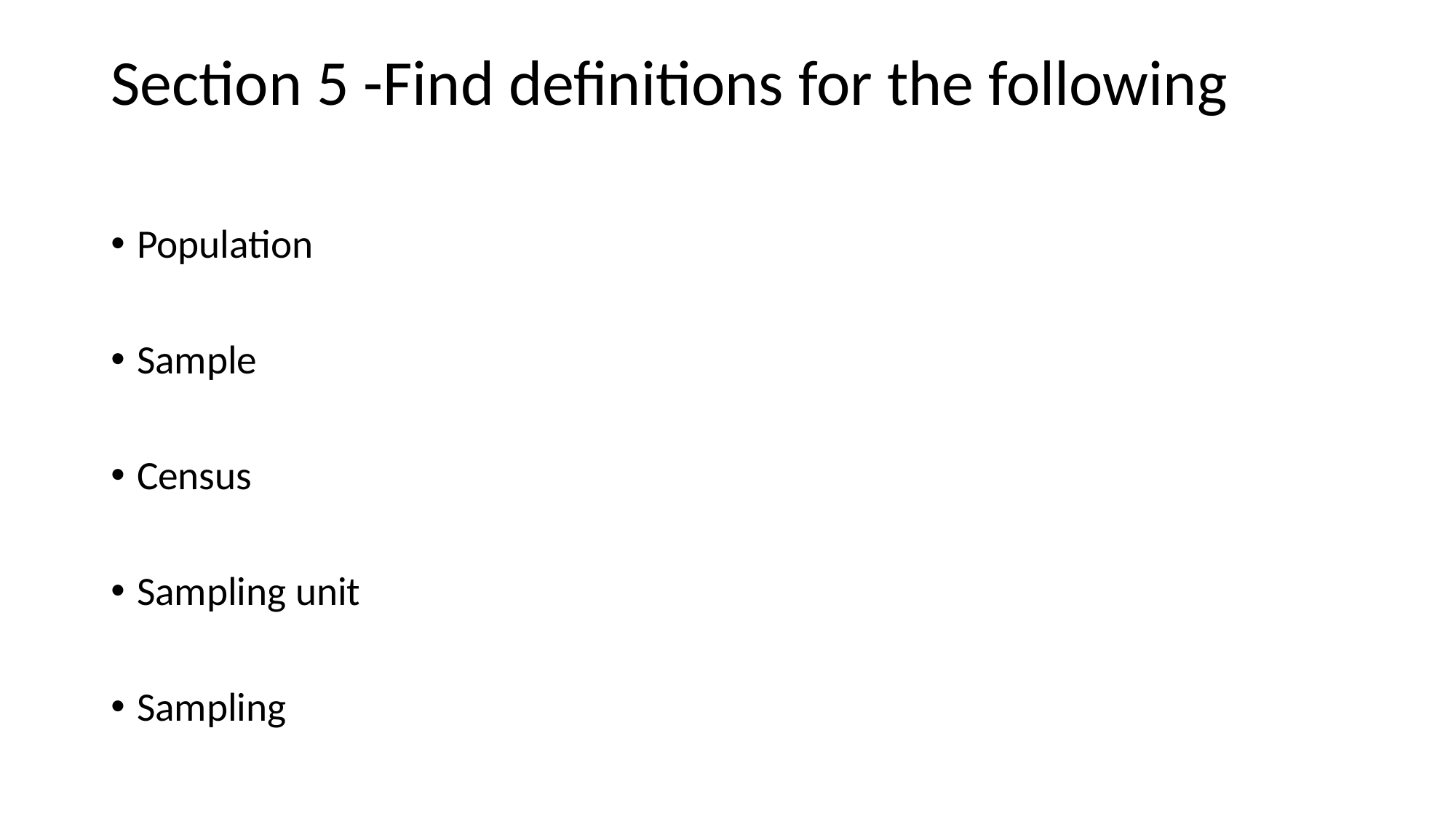

# Section 5 -Find definitions for the following
Population

Sample

Census

Sampling unit

Sampling